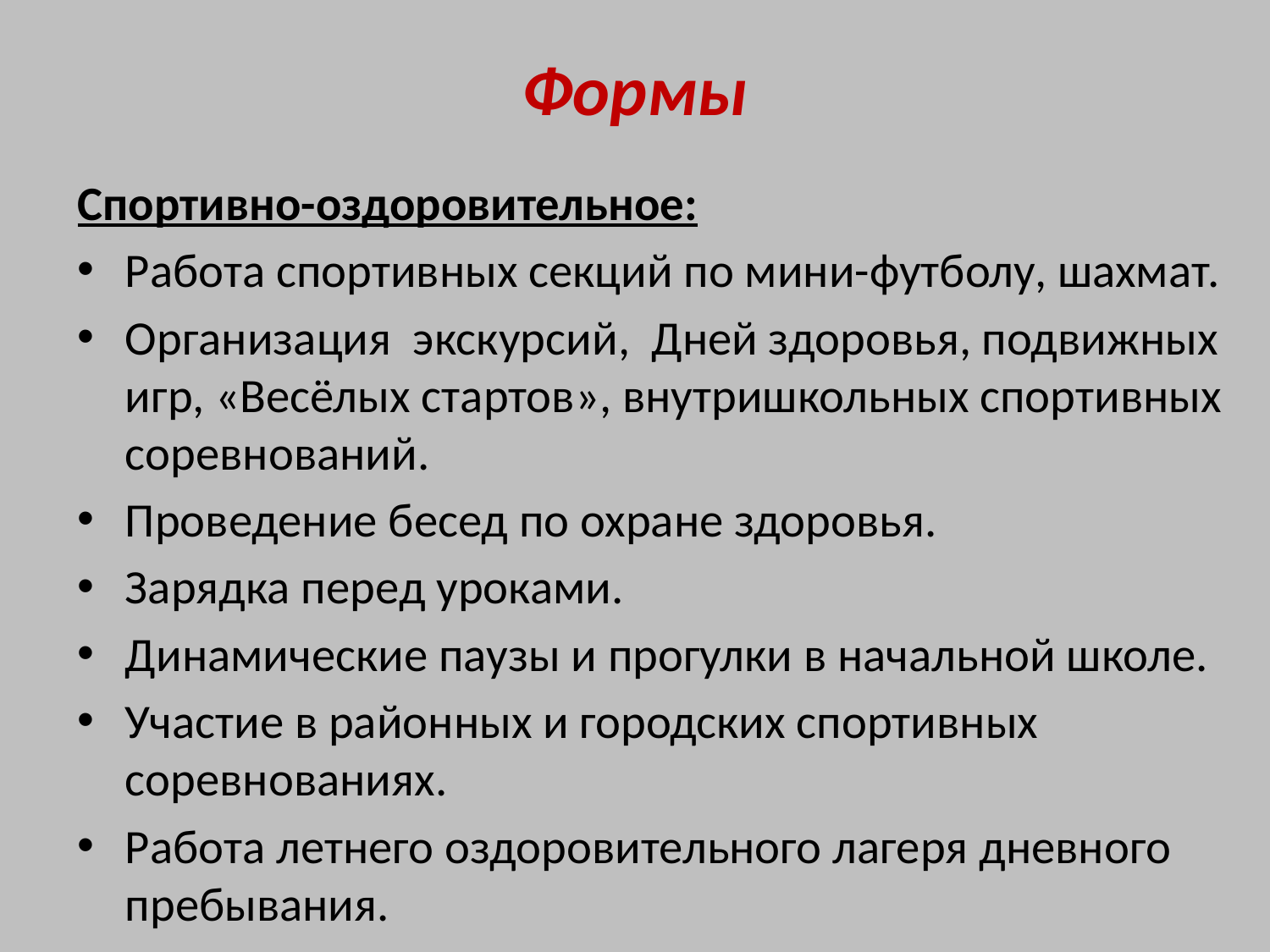

# Формы
Спортивно-оздоровительное:
Работа спортивных секций по мини-футболу, шахмат.
Организация  экскурсий,  Дней здоровья, подвижных игр, «Весёлых стартов», внутришкольных спортивных соревнований.
Проведение бесед по охране здоровья.
Зарядка перед уроками.
Динамические паузы и прогулки в начальной школе.
Участие в районных и городских спортивных соревнованиях.
Работа летнего оздоровительного лагеря дневного пребывания.